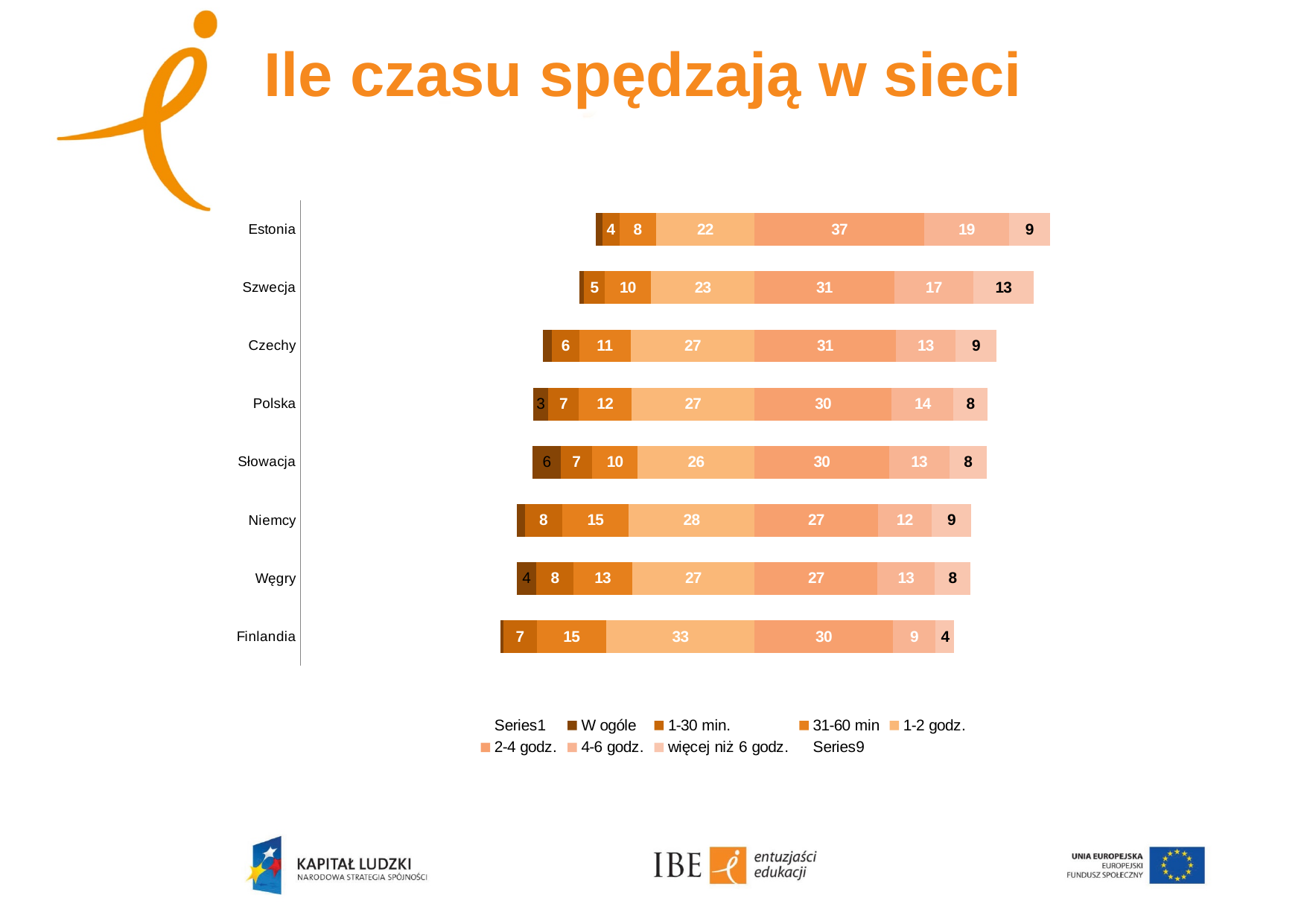

Ile czasu spędzają w sieci

### Chart

| Category |  | W ogóle | 1-30 min. | 31-60 min | 1-2 godz. | 2-4 godz. | 4-6 godz. | więcej niż 6 godz. |  |
|---|---|---|---|---|---|---|---|---|---|
| Finlandia | 44.0 | 0.650000000000003 | 7.37 | 15.32 | 32.66000000000001 | 30.43 | 9.450000000000003 | 4.1099999999999985 | 56.01 |
| Węgry | 47.58 | 4.35 | 8.19 | 12.870000000000006 | 27.01 | 27.09 | 12.51 | 7.98 | 52.41999999999999 |
| Niemcy | 47.69000000000001 | 1.690000000000005 | 8.27 | 14.61 | 27.74 | 27.12 | 11.89 | 8.68 | 52.30999999999999 |
| Słowacja | 51.13000000000001 | 6.1499999999999995 | 6.95 | 10.01 | 25.759999999999987 | 29.61000000000003 | 13.29 | 8.220000000000002 | 48.88 |
| Polska | 51.309999999999995 | 3.15 | 6.8599999999999985 | 11.52 | 27.16 | 30.22 | 13.59 | 7.51 | 48.68 |
| Czechy | 53.31 | 2.08 | 6.0 | 11.32 | 27.29 | 31.07 | 13.209999999999999 | 9.02 | 46.70000000000001 |
| Szwecja | 61.449999999999996 | 0.99 | 4.52 | 10.26 | 22.779999999999987 | 30.72 | 17.479999999999986 | 13.25 | 38.550000000000004 |
| Estonia | 65.03999999999999 | 1.42 | 3.7600000000000002 | 8.01 | 21.77 | 37.349999999999994 | 18.670000000000005 | 9.02 | 34.96 |